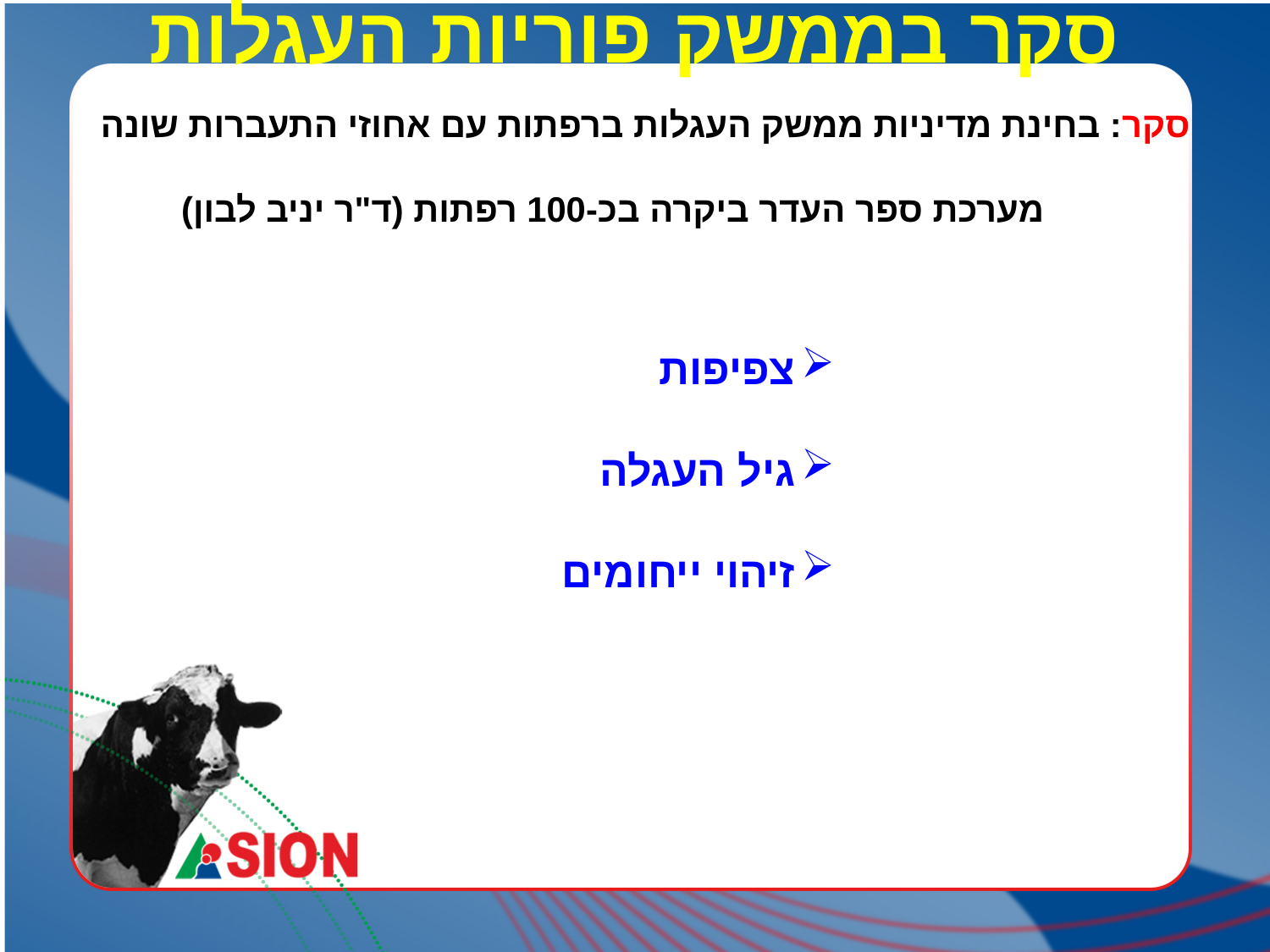

# סקר בממשק פוריות העגלות
סקר: בחינת מדיניות ממשק העגלות ברפתות עם אחוזי התעברות שונה

 מערכת ספר העדר ביקרה בכ-100 רפתות (ד"ר יניב לבון)
צפיפות

גיל העגלה

זיהוי ייחומים